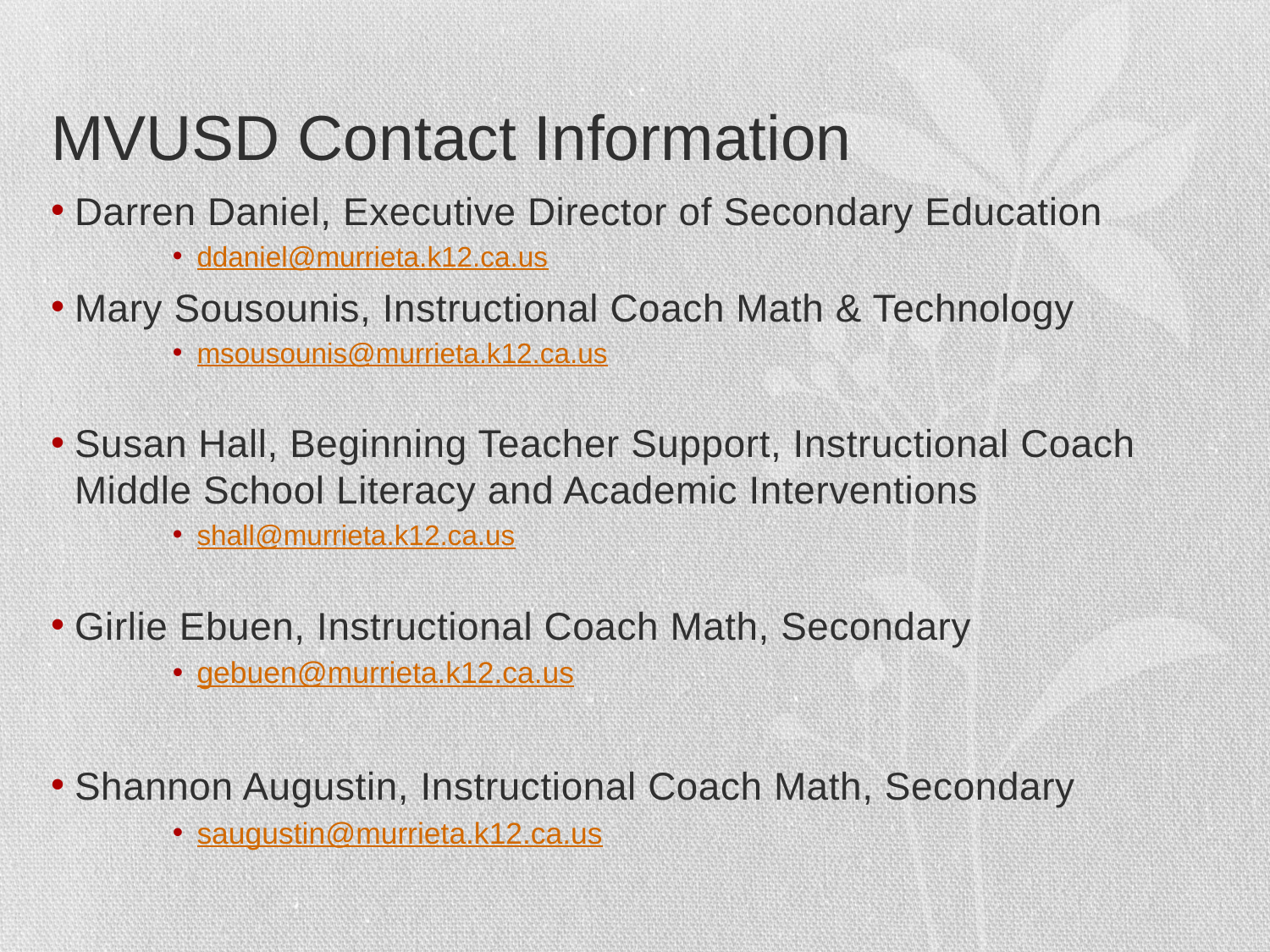

# MVUSD Contact Information
Darren Daniel, Executive Director of Secondary Education
ddaniel@murrieta.k12.ca.us
Mary Sousounis, Instructional Coach Math & Technology
msousounis@murrieta.k12.ca.us

Susan Hall, Beginning Teacher Support, Instructional Coach Middle School Literacy and Academic Interventions
shall@murrieta.k12.ca.us

Girlie Ebuen, Instructional Coach Math, Secondary
gebuen@murrieta.k12.ca.us

Shannon Augustin, Instructional Coach Math, Secondary
saugustin@murrieta.k12.ca.us